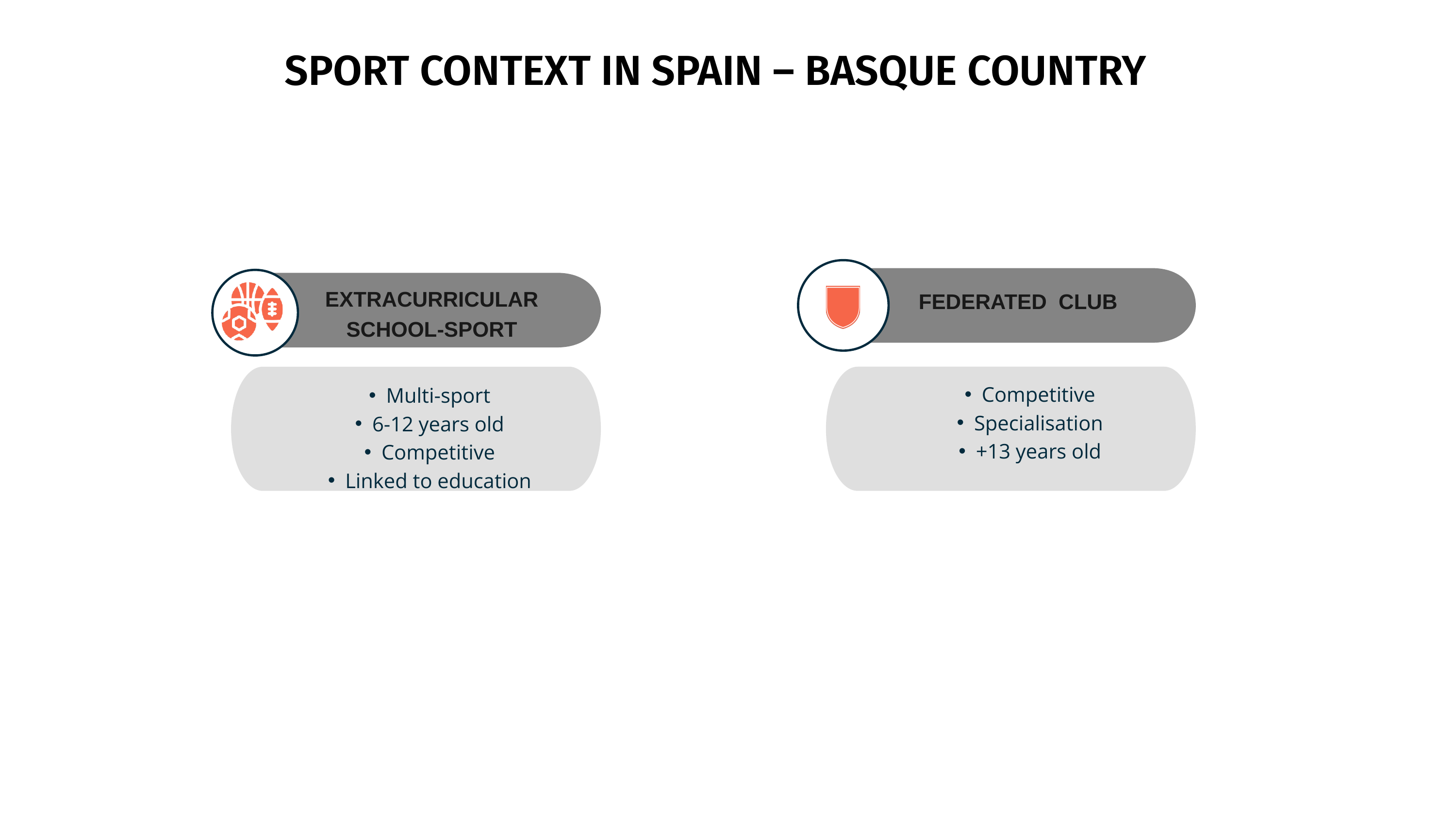

# SPORT CONTEXT IN SPAIN – BASQUE COUNTRY

FEDERATED  CLUB

Competitive
Specialisation
+13 years old

EXTRACURRICULAR SCHOOL-SPORT

Multi-sport
6-12 years old
Competitive
Linked to education